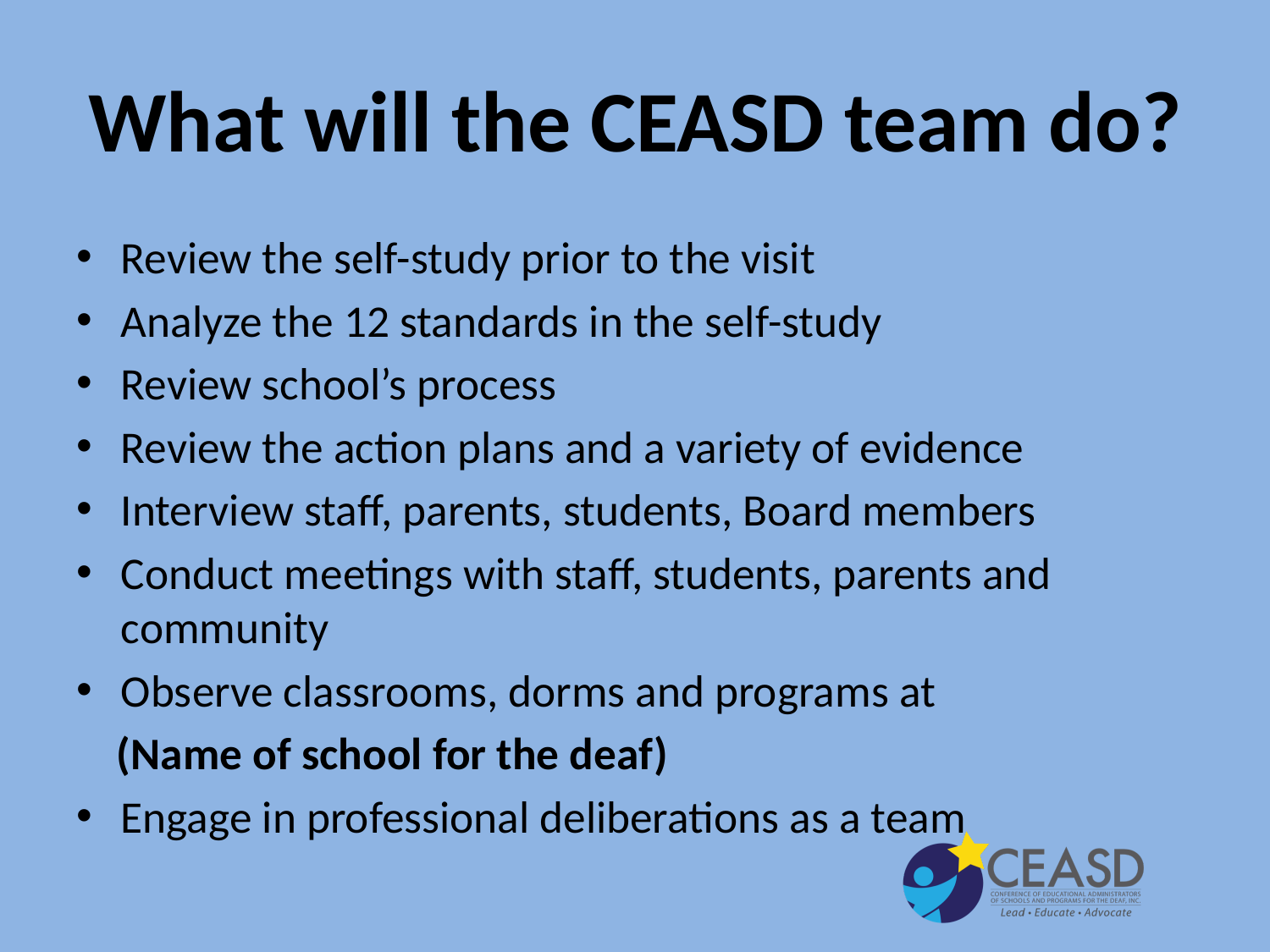

# What will the CEASD team do?
Review the self-study prior to the visit
Analyze the 12 standards in the self-study
Review school’s process
Review the action plans and a variety of evidence
Interview staff, parents, students, Board members
Conduct meetings with staff, students, parents and community
Observe classrooms, dorms and programs at
    (Name of school for the deaf)
Engage in professional deliberations as a team